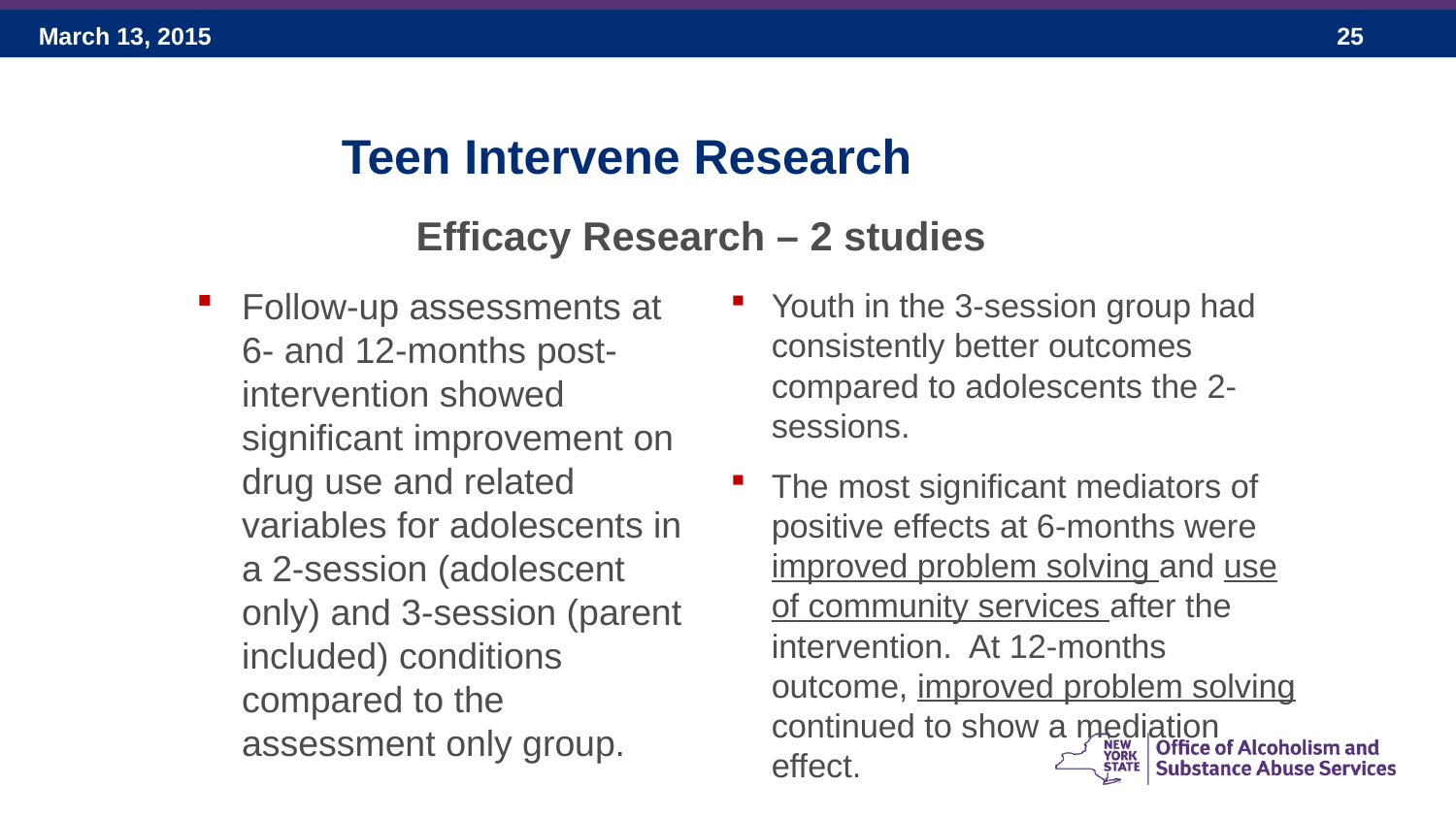

Teen Intervene Research
Efficacy Research – 2 studies
Follow-up assessments at 6- and 12-months post-intervention showed significant improvement on drug use and related variables for adolescents in a 2-session (adolescent only) and 3-session (parent included) conditions compared to the assessment only group.
Youth in the 3-session group had consistently better outcomes compared to adolescents the 2-sessions.

The most significant mediators of positive effects at 6-months were improved problem solving and use of community services after the intervention.  At 12-months outcome, improved problem solving continued to show a mediation effect.